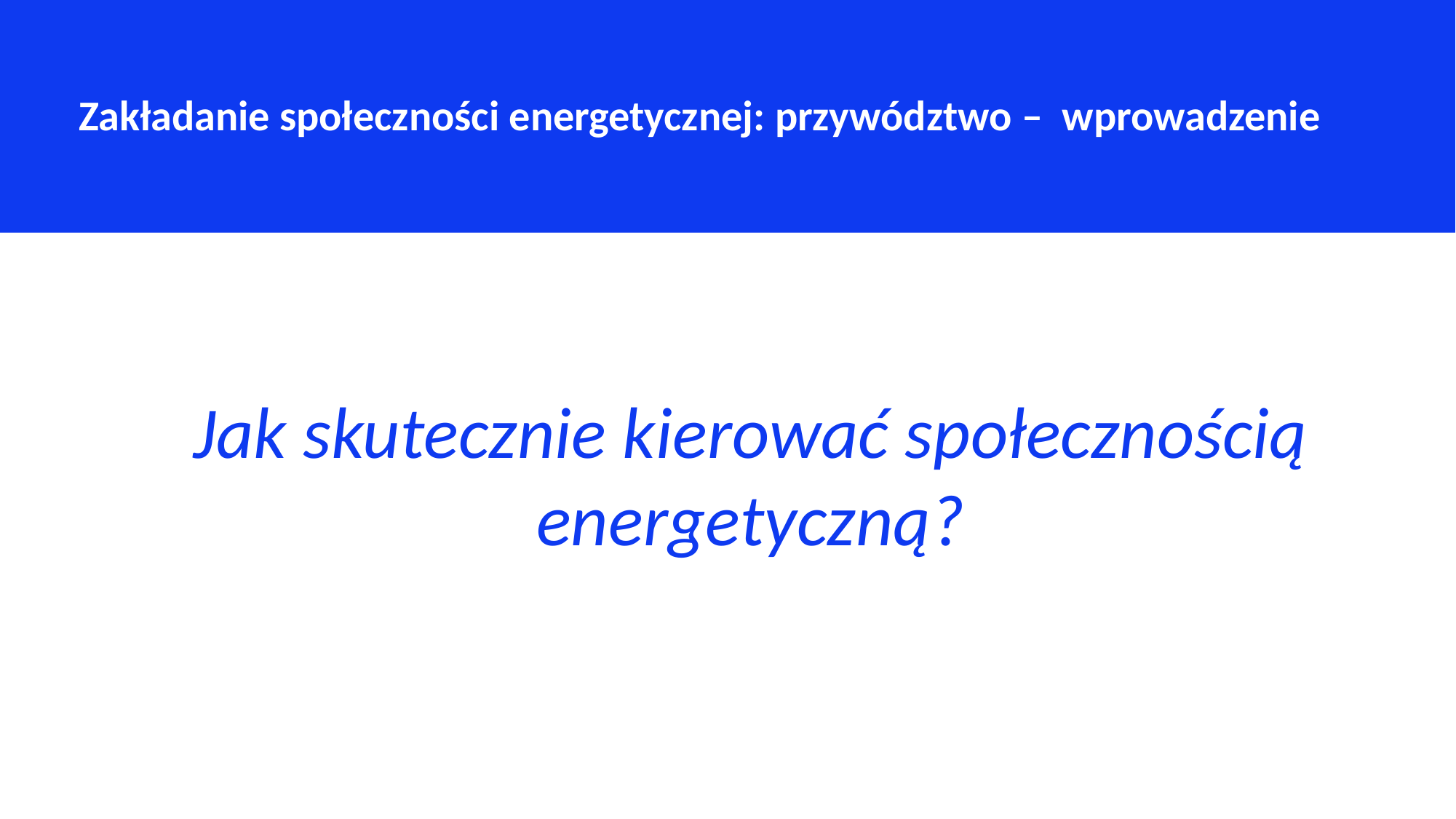

Zakładanie społeczności energetycznej: przywództwo –  wprowadzenie

Jak skutecznie kierować społecznością energetyczną?